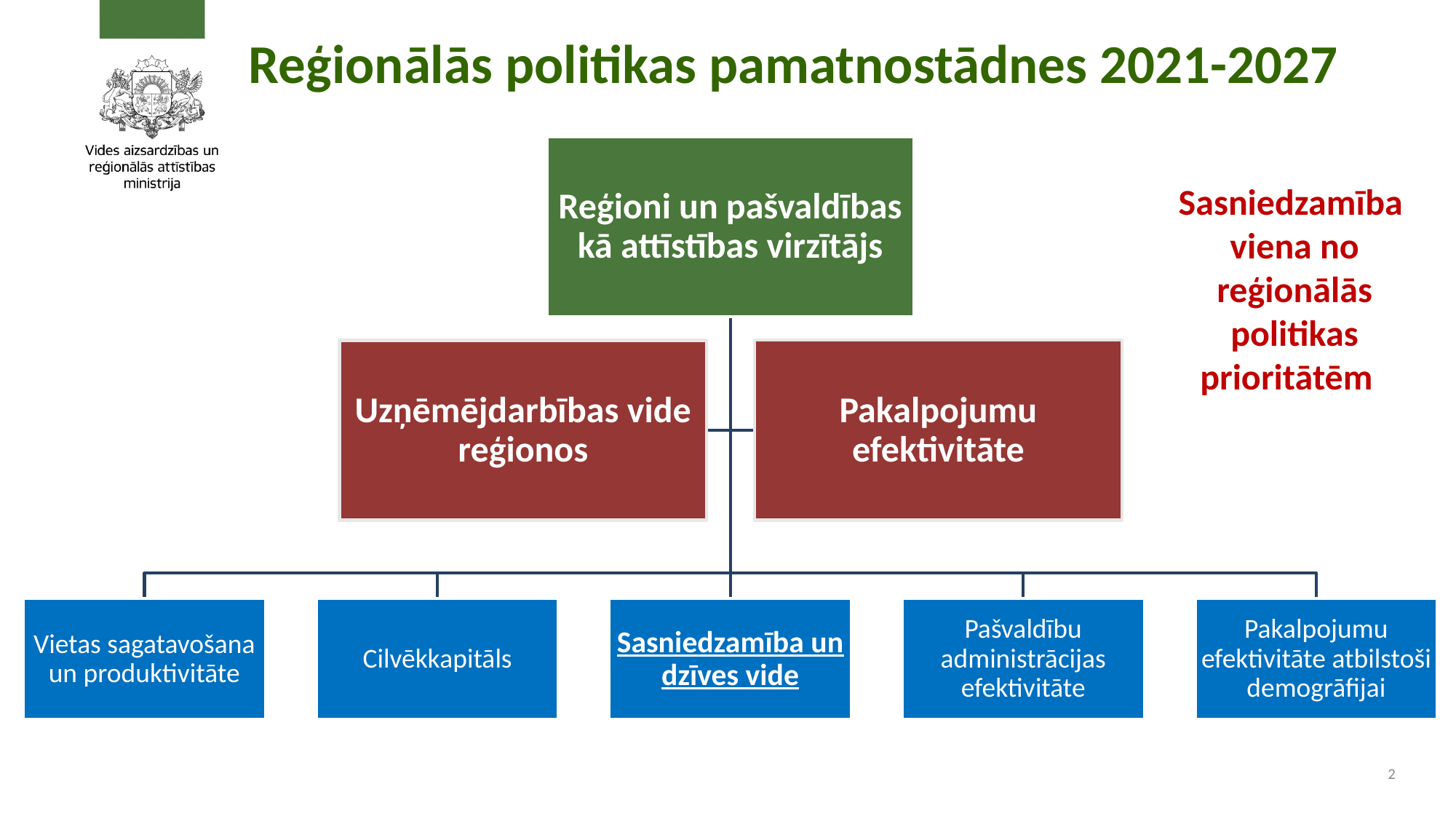

# Reģionālās politikas pamatnostādnes 2021-2027
Reģioni un pašvaldības kā attīstības virzītājs
Vietas sagatavošana un produktivitāte
Cilvēkkapitāls
Sasniedzamība un dzīves vide
Pašvaldību administrācijas efektivitāte
Pakalpojumu efektivitāte atbilstoši demogrāfijai
Uzņēmējdarbības vide reģionos
Pakalpojumu efektivitāte
Sasniedzamība  viena no reģionālās politikas prioritātēm

2